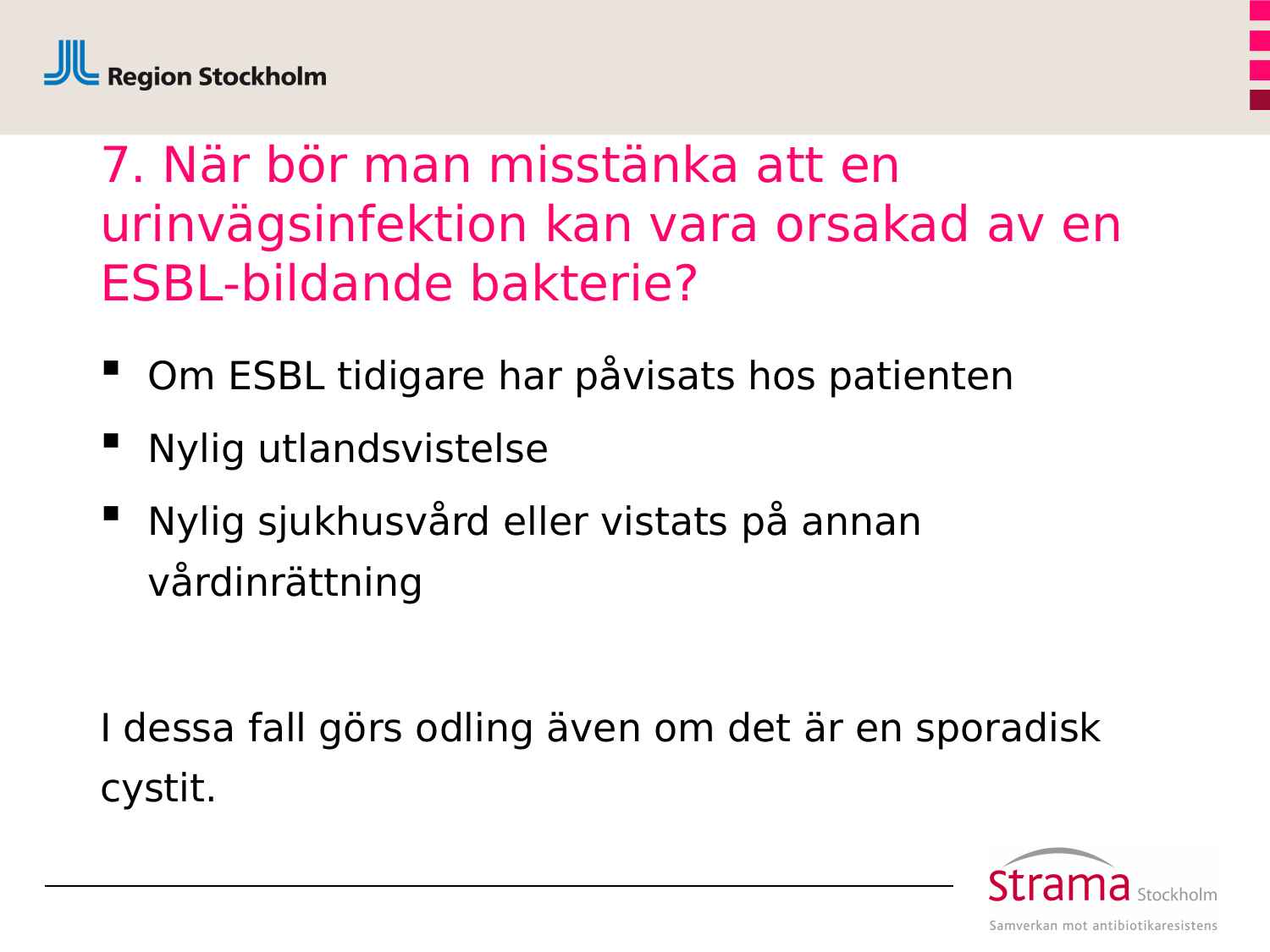

# 7. När bör man misstänka att en urinvägsinfektion kan vara orsakad av en ESBL-bildande bakterie?
Om ESBL tidigare har påvisats hos patienten
Nylig utlandsvistelse
Nylig sjukhusvård eller vistats på annan vårdinrättning

I dessa fall görs odling även om det är en sporadisk cystit.